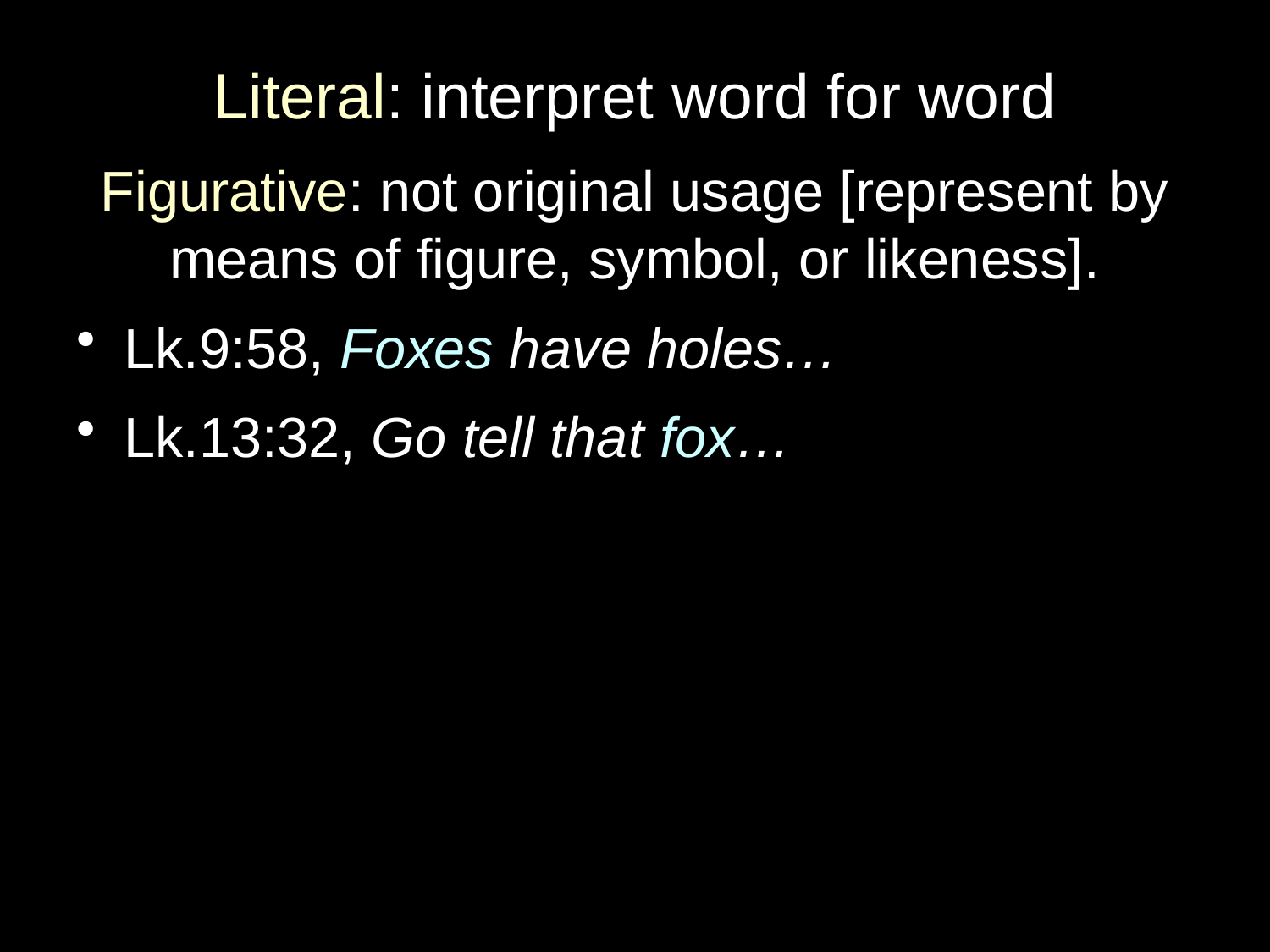

# Literal: interpret word for word
Figurative: not original usage [represent by means of figure, symbol, or likeness].
Lk.9:58, Foxes have holes…
Lk.13:32, Go tell that fox…